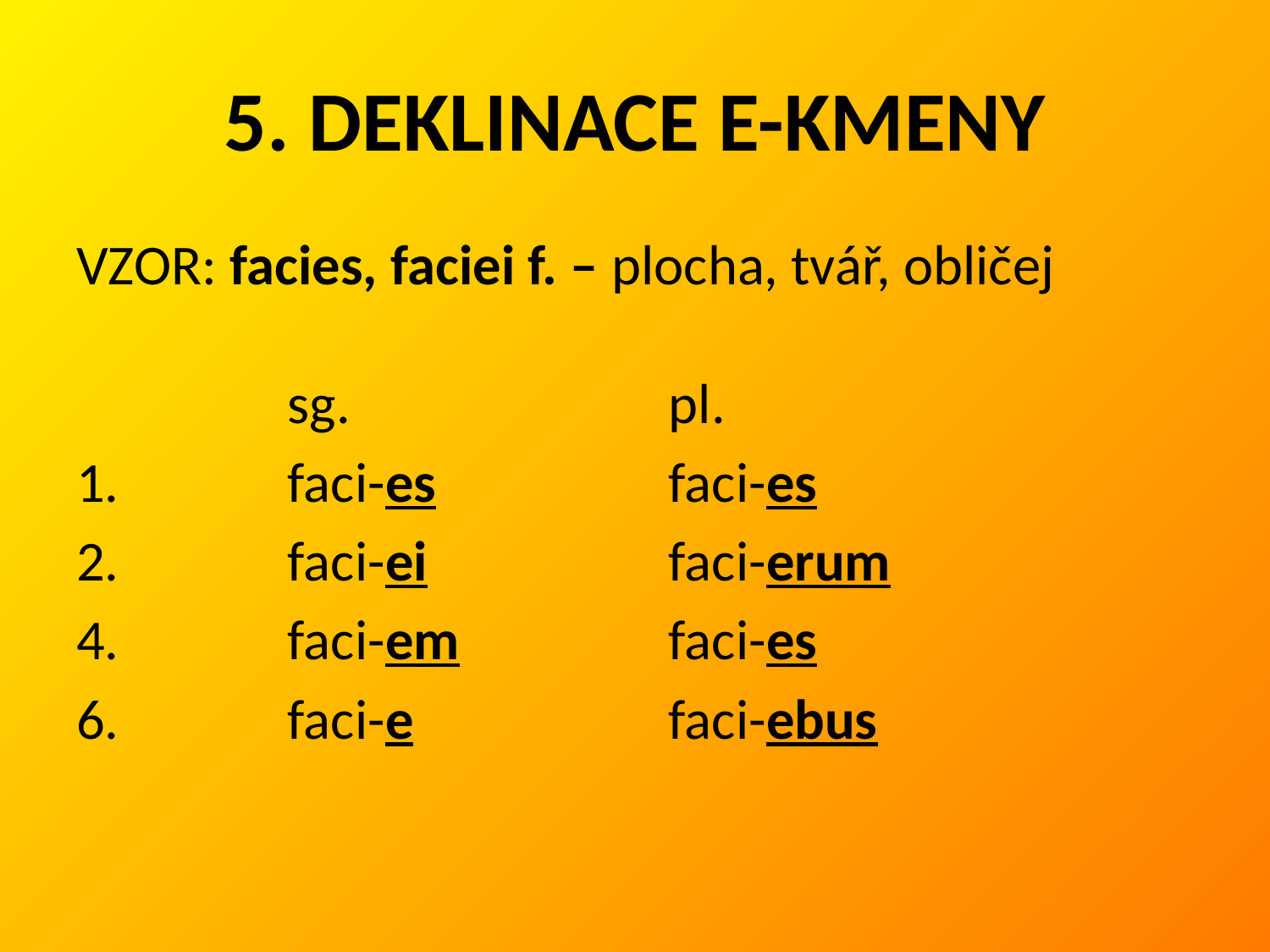

# 5. DEKLINACE E-KMENY
VZOR: facies, faciei f. – plocha, tvář, obličej

		sg.			pl.
  	faci-es		faci-es
  	faci-ei		faci-erum
4.    	faci-em		faci-es
6.    	faci-e			faci-ebus